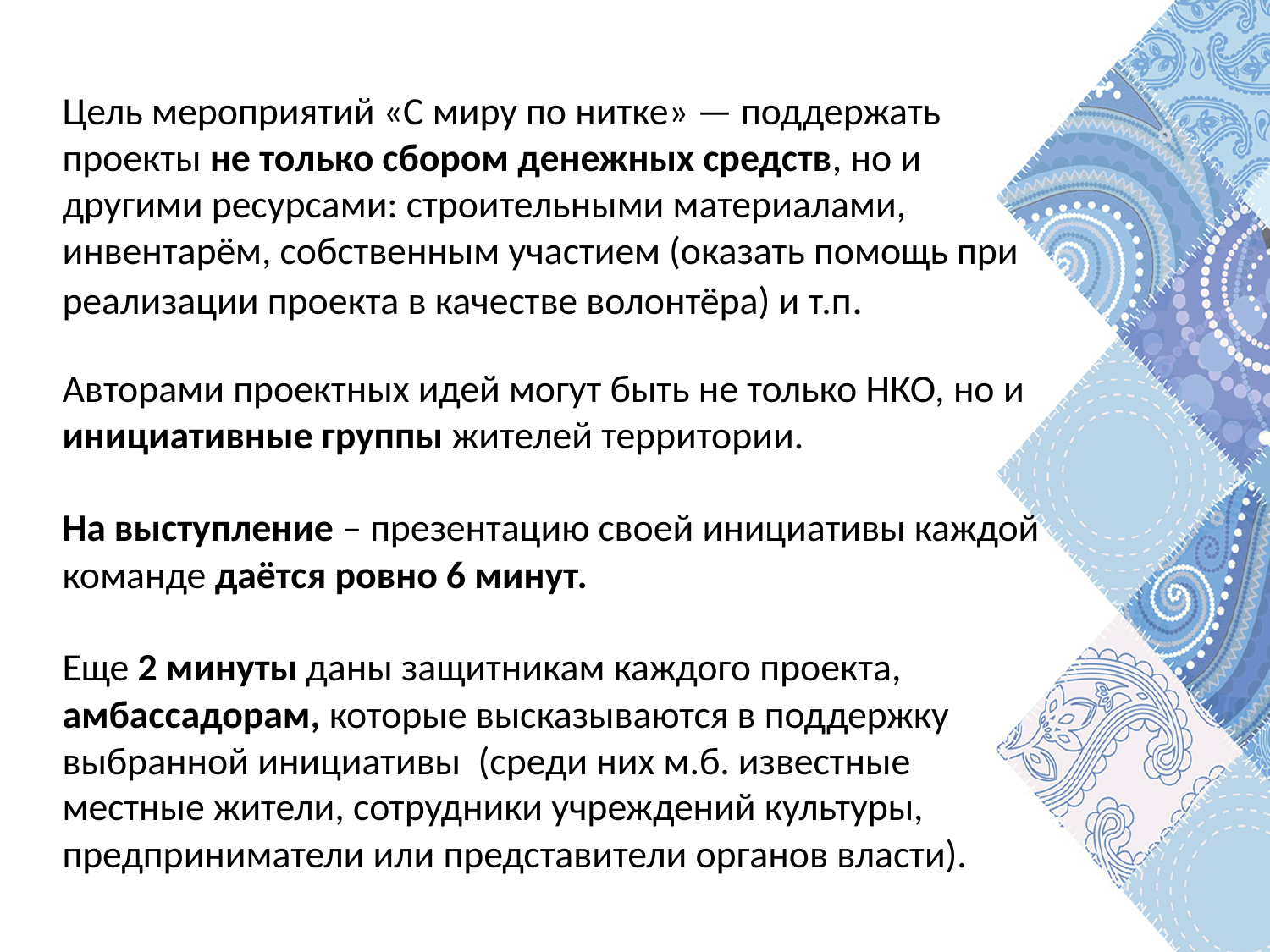

Цель мероприятий «С миру по нитке» — поддержать проекты не только сбором денежных средств, но и другими ресурсами: строительными материалами, инвентарём, собственным участием (оказать помощь при реализации проекта в качестве волонтёра) и т.п.
Авторами проектных идей могут быть не только НКО, но и инициативные группы жителей территории.

На выступление – презентацию своей инициативы каждой команде даётся ровно 6 минут.

Еще 2 минуты даны защитникам каждого проекта, амбассадорам, которые высказываются в поддержку выбранной инициативы  (среди них м.б. известные местные жители, сотрудники учреждений культуры, предприниматели или представители органов власти).